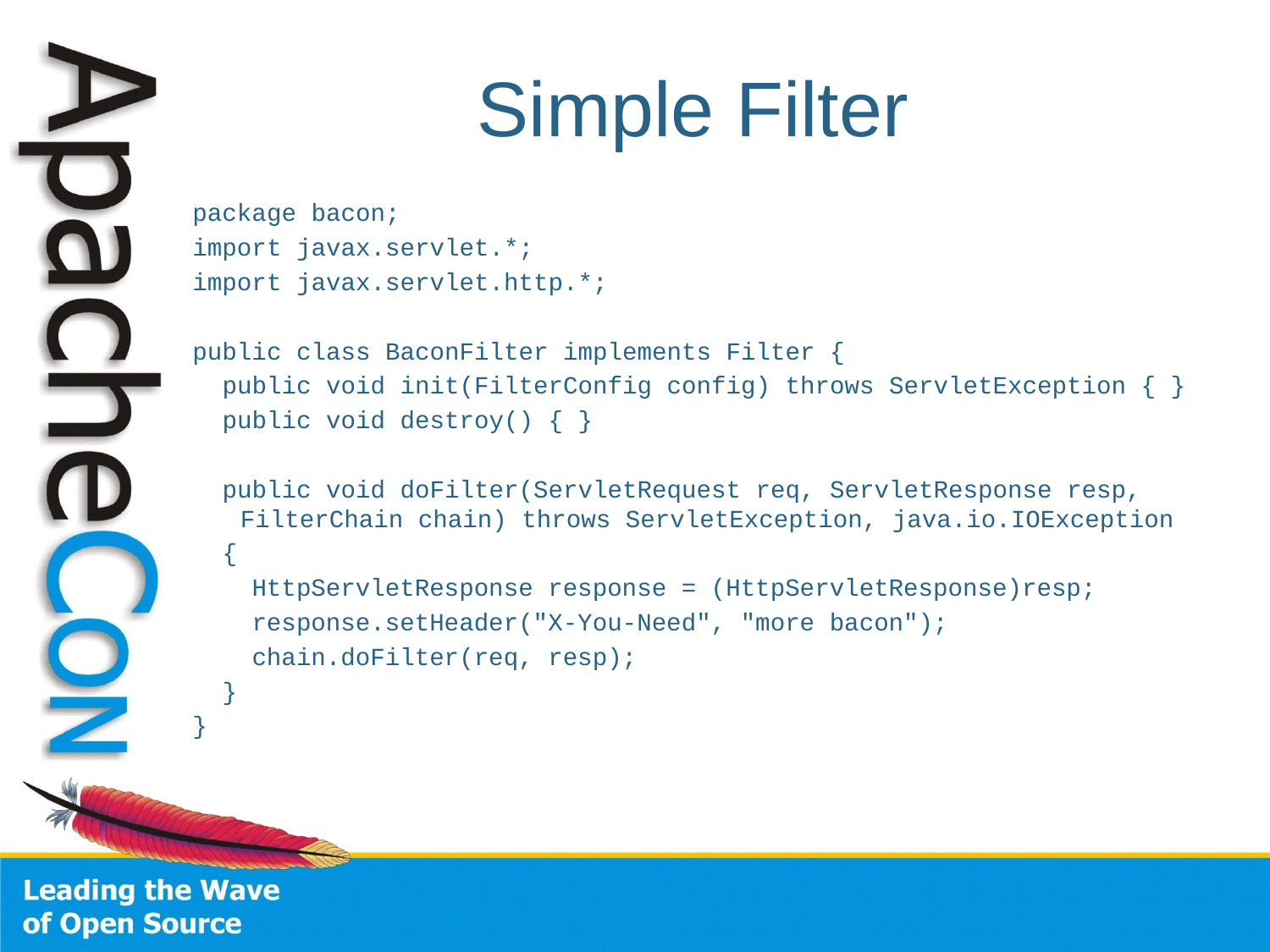

# Simple Filter
package bacon;
import javax.servlet.*;
import javax.servlet.http.*;

public class BaconFilter implements Filter {
  public void init(FilterConfig config) throws ServletException { }
  public void destroy() { }

  public void doFilter(ServletRequest req, ServletResponse resp, FilterChain chain) throws ServletException, java.io.IOException
  {
    HttpServletResponse response = (HttpServletResponse)resp;
    response.setHeader("X-You-Need", "more bacon");
    chain.doFilter(req, resp);
  }
}